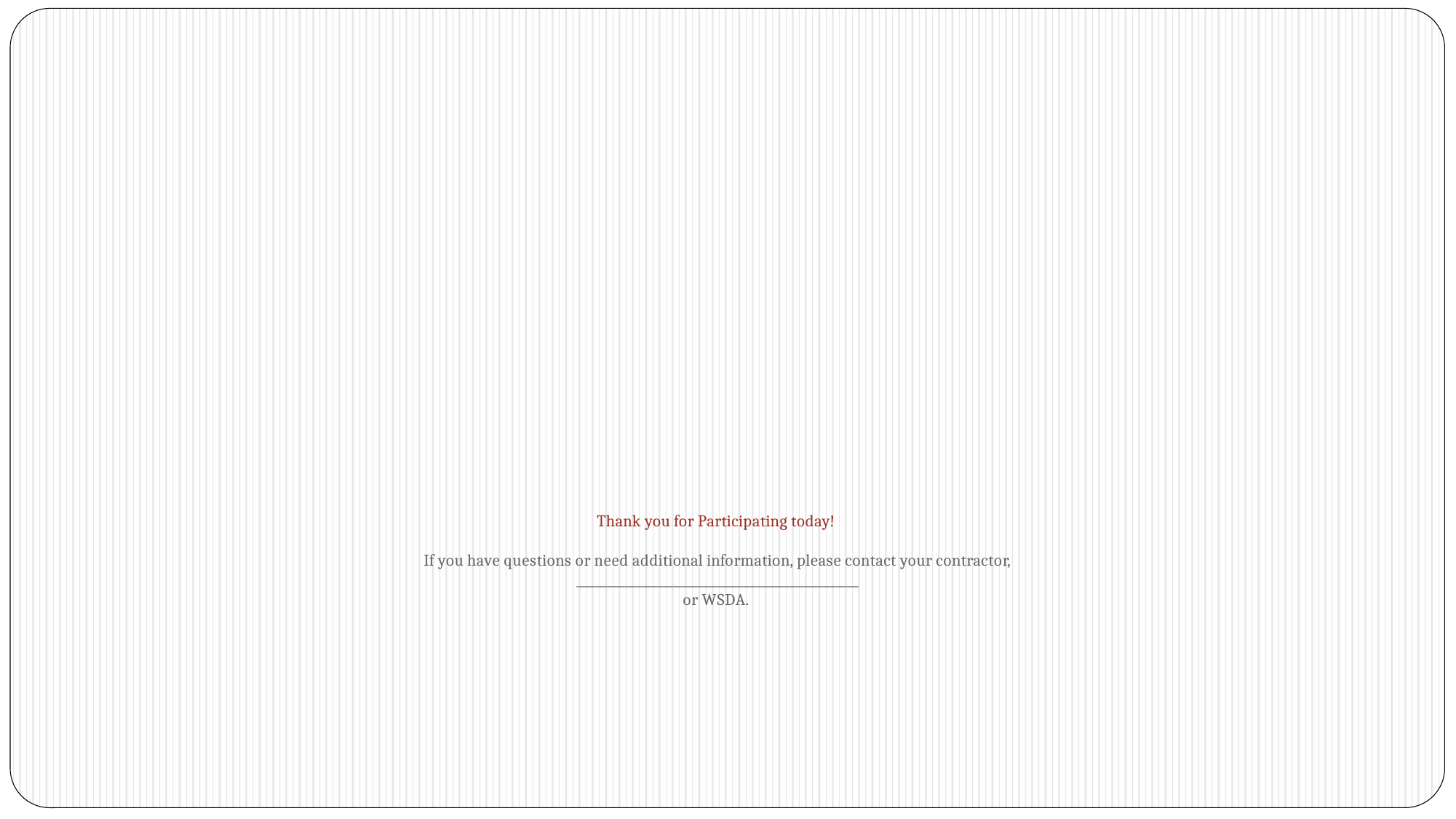

# Thank you for Participating today! If you have questions or need additional information, please contact your contractor, _______________________________________________ or WSDA.